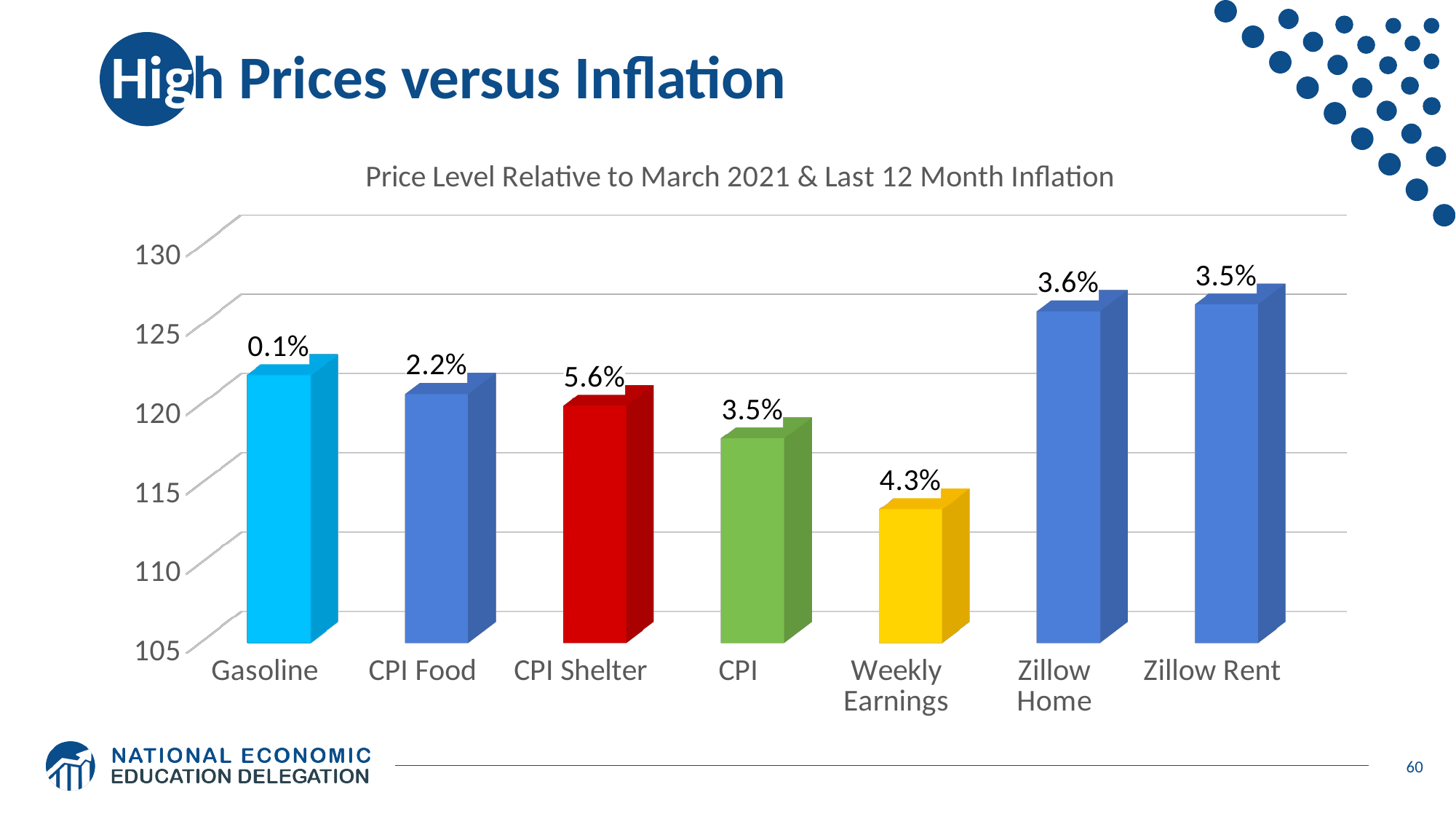

# High Prices versus Inflation

[unsupported chart]

60